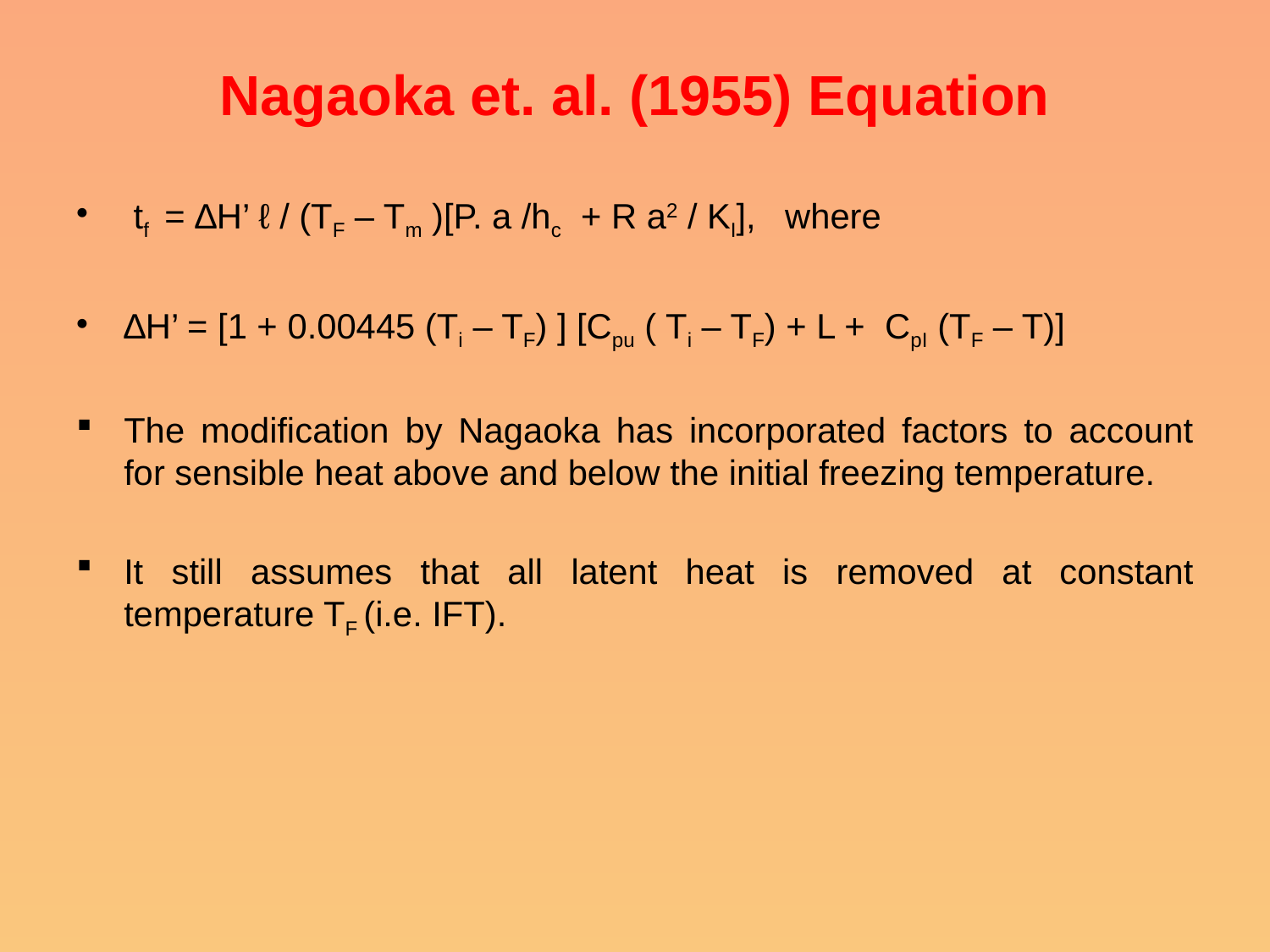

# Nagaoka et. al. (1955) Equation

 tf  = ∆H’ ℓ / (TF – Tm )[P. a /hc  + R a2 / KI],   where

∆H’ = [1 + 0.00445 (Ti – TF) ] [Cpu ( Ti – TF) + L +  CpI (TF – T)]

The modification by Nagaoka has incorporated factors to account for sensible heat above and below the initial freezing temperature.

It still assumes that all latent heat is removed at constant temperature TF (i.e. IFT).